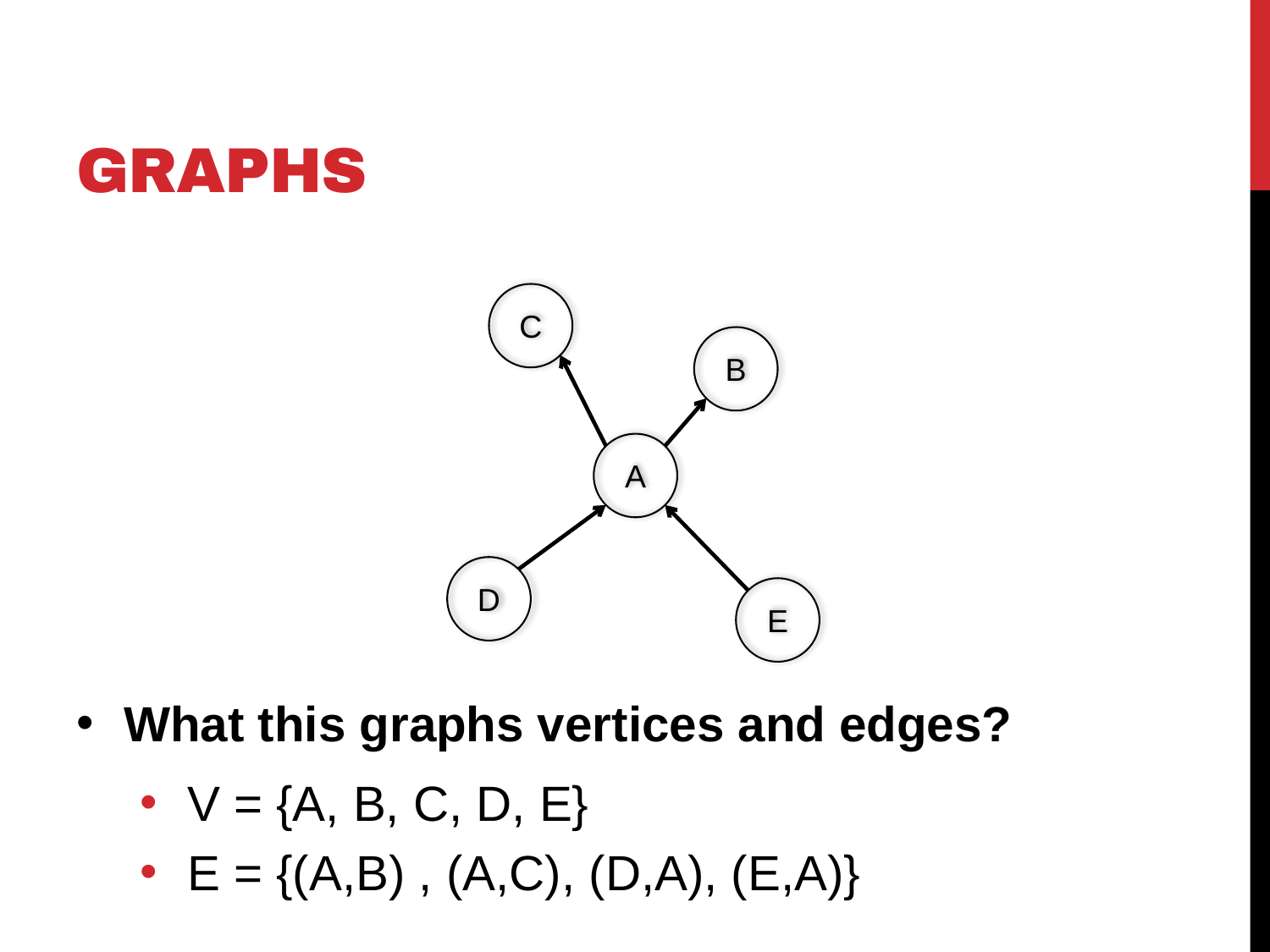

# Graphs
C
B
A
D
E
What this graphs vertices and edges?
V = {A, B, C, D, E}
E = {(A,B) , (A,C), (D,A), (E,A)}